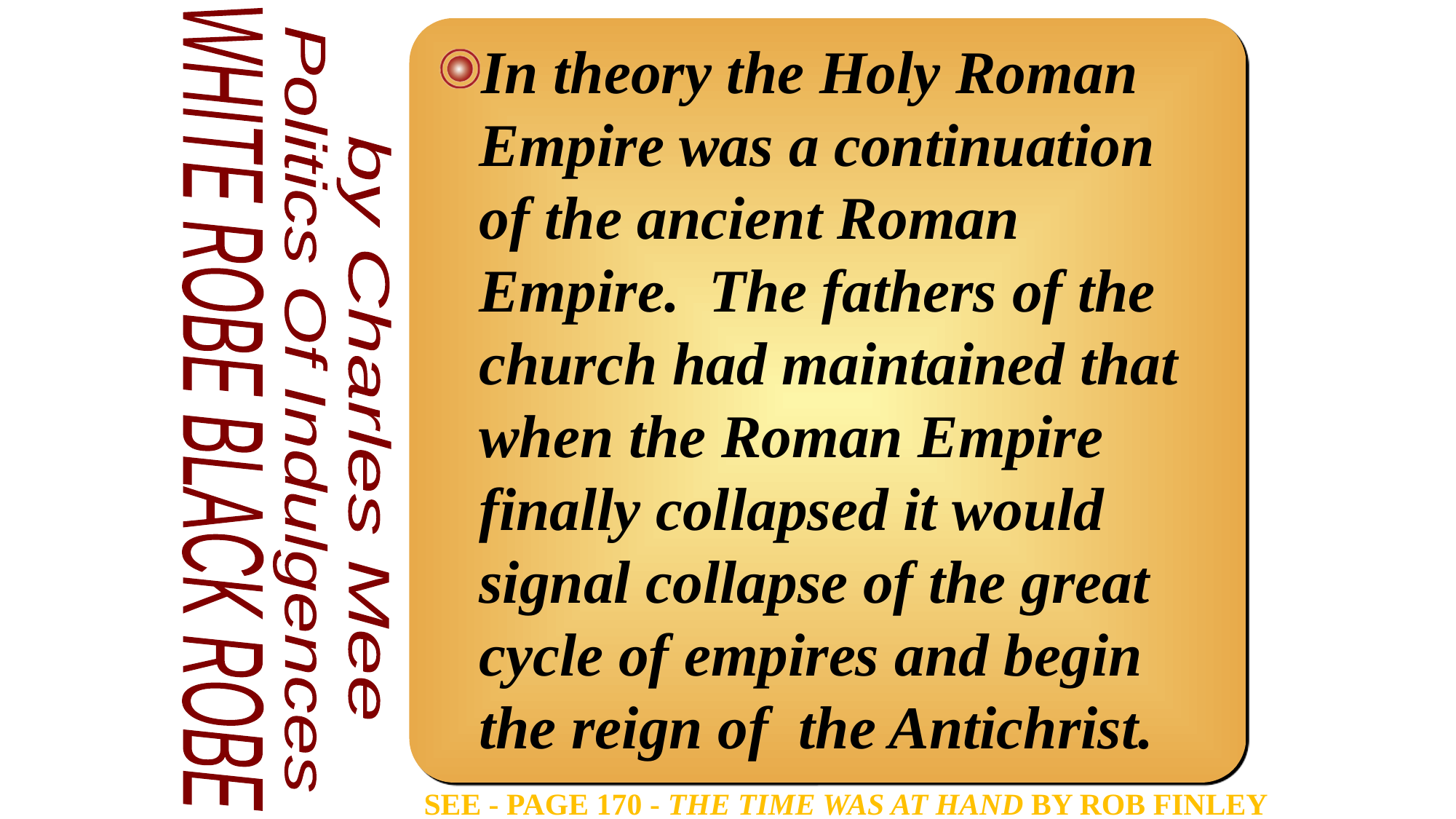

In theory the Holy Roman Empire was a continuation of the ancient Roman Empire.  The fathers of the church had maintained that when the Roman Empire finally collapsed it would signal collapse of the great cycle of empires and begin the reign of  the Antichrist.

WHITE ROBE BLACK ROBE
Politics Of Indulgences
by Charles Mee
See - PAGE 170 - The Time Was At Hand by ROB fINLEY